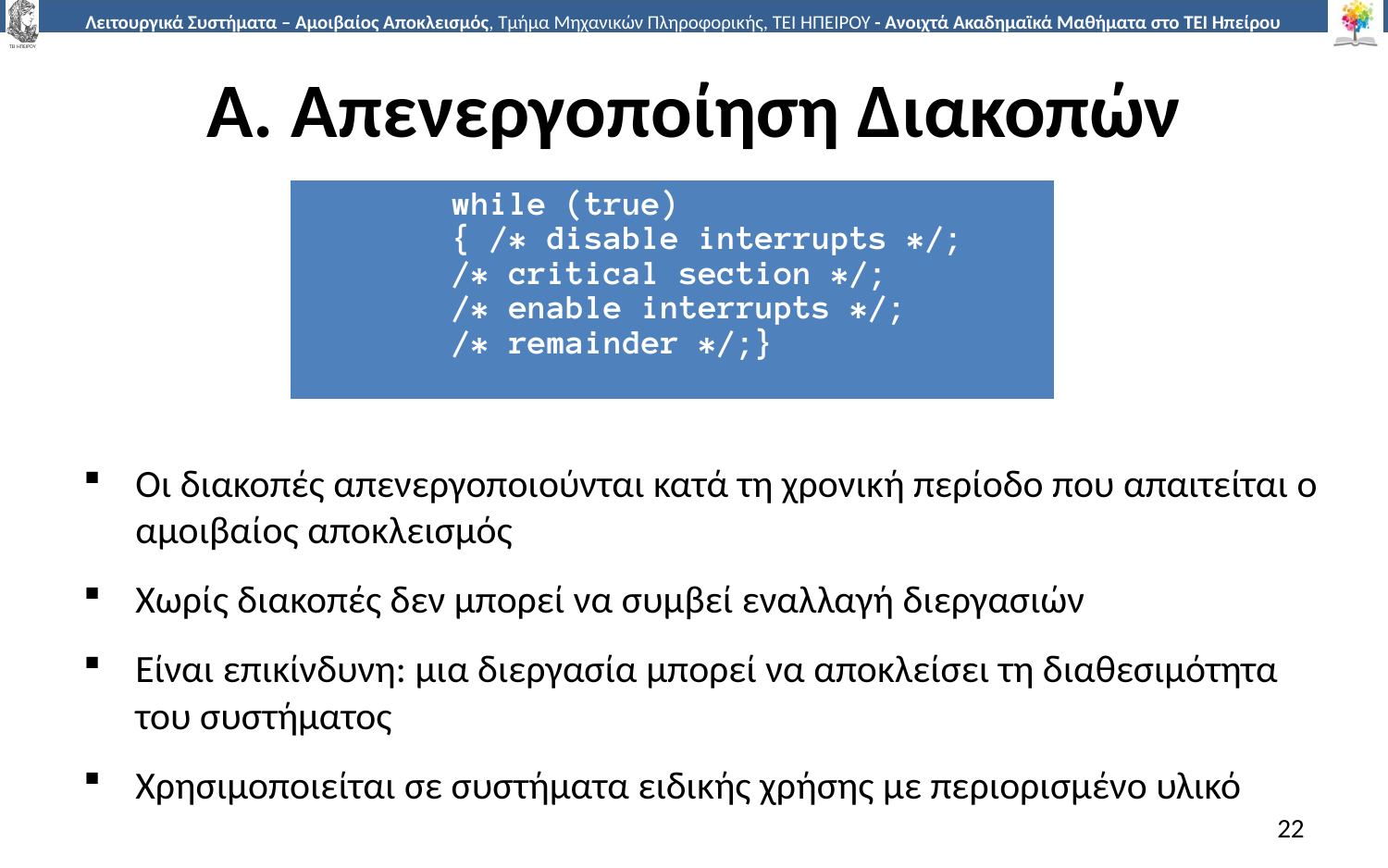

# Α. Απενεργοποίηση Διακοπών

Οι διακοπές απενεργοποιούνται κατά τη χρονική περίοδο που απαιτείται ο αμοιβαίος αποκλεισμός
Χωρίς διακοπές δεν μπορεί να συμβεί εναλλαγή διεργασιών
Είναι επικίνδυνη: μια διεργασία μπορεί να αποκλείσει τη διαθεσιμότητα του συστήματος
Χρησιμοποιείται σε συστήματα ειδικής χρήσης με περιορισμένο υλικό
| while (true) { /\* disable interrupts \*/; /\* critical section \*/; /\* enable interrupts \*/; /\* remainder \*/;} |
| --- |
22